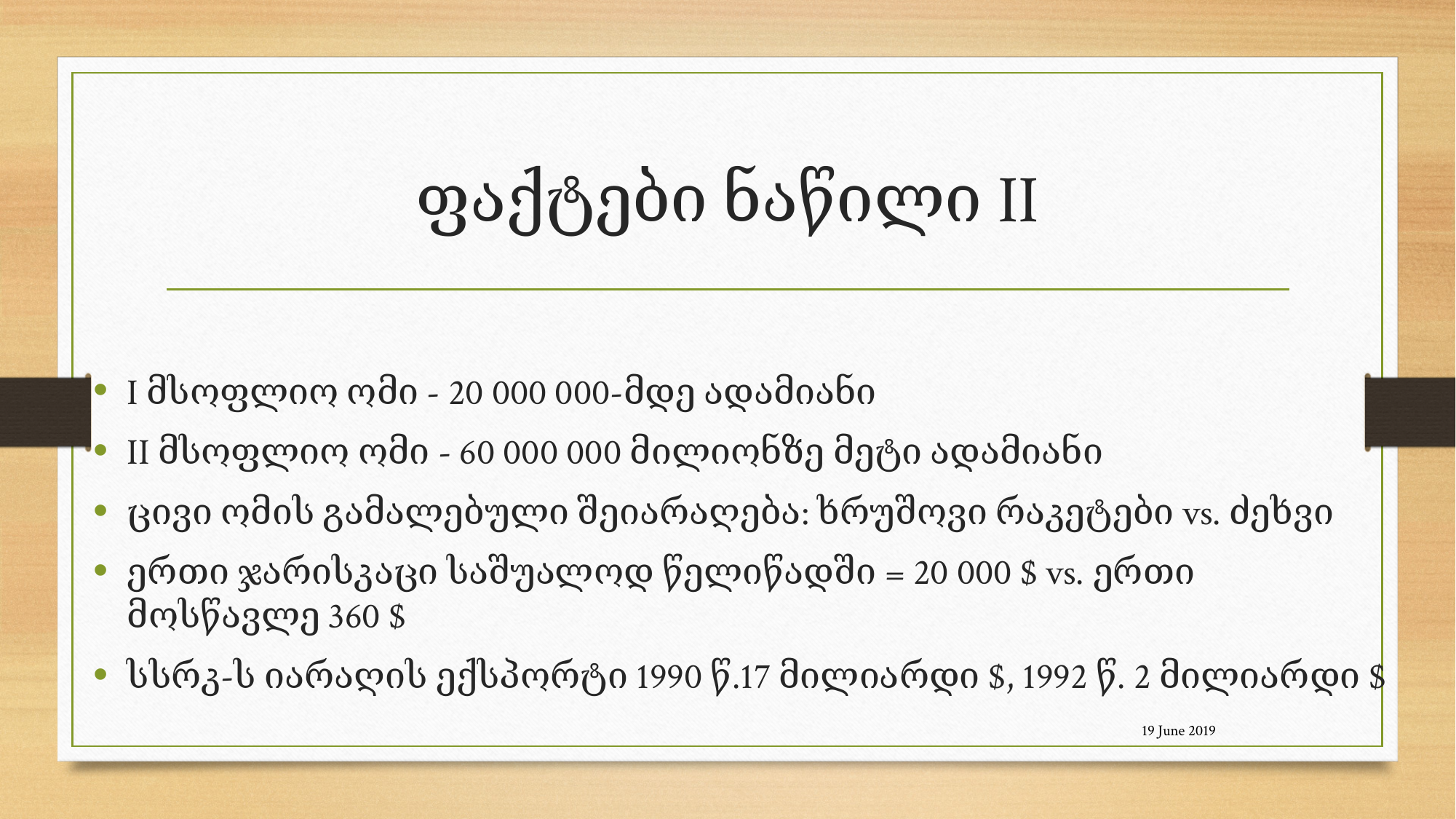

# ფაქტები ნაწილი II
I მსოფლიო ომი - 20 000 000-მდე ადამიანი
II მსოფლიო ომი - 60 000 000 მილიონზე მეტი ადამიანი
ცივი ომის გამალებული შეიარაღება: ხრუშოვი რაკეტები vs. ძეხვი
ერთი ჯარისკაცი საშუალოდ წელიწადში = 20 000 $ vs. ერთი მოსწავლე 360 $
სსრკ-ს იარაღის ექსპორტი 1990 წ.17 მილიარდი $, 1992 წ. 2 მილიარდი $

19 June 2019